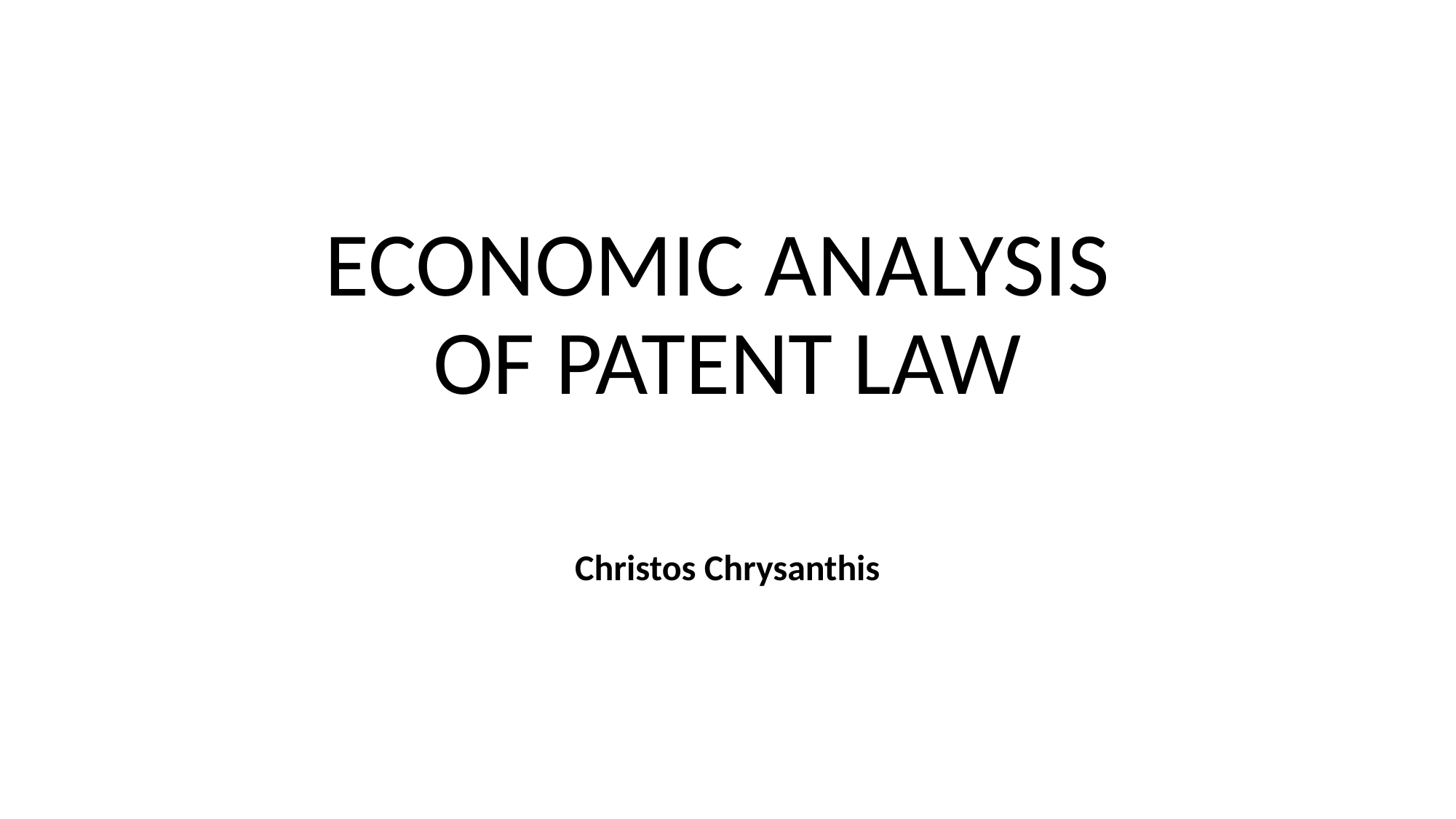

# ECONOMIC ANALYSIS OF PATENT LAW

Christos Chrysanthis